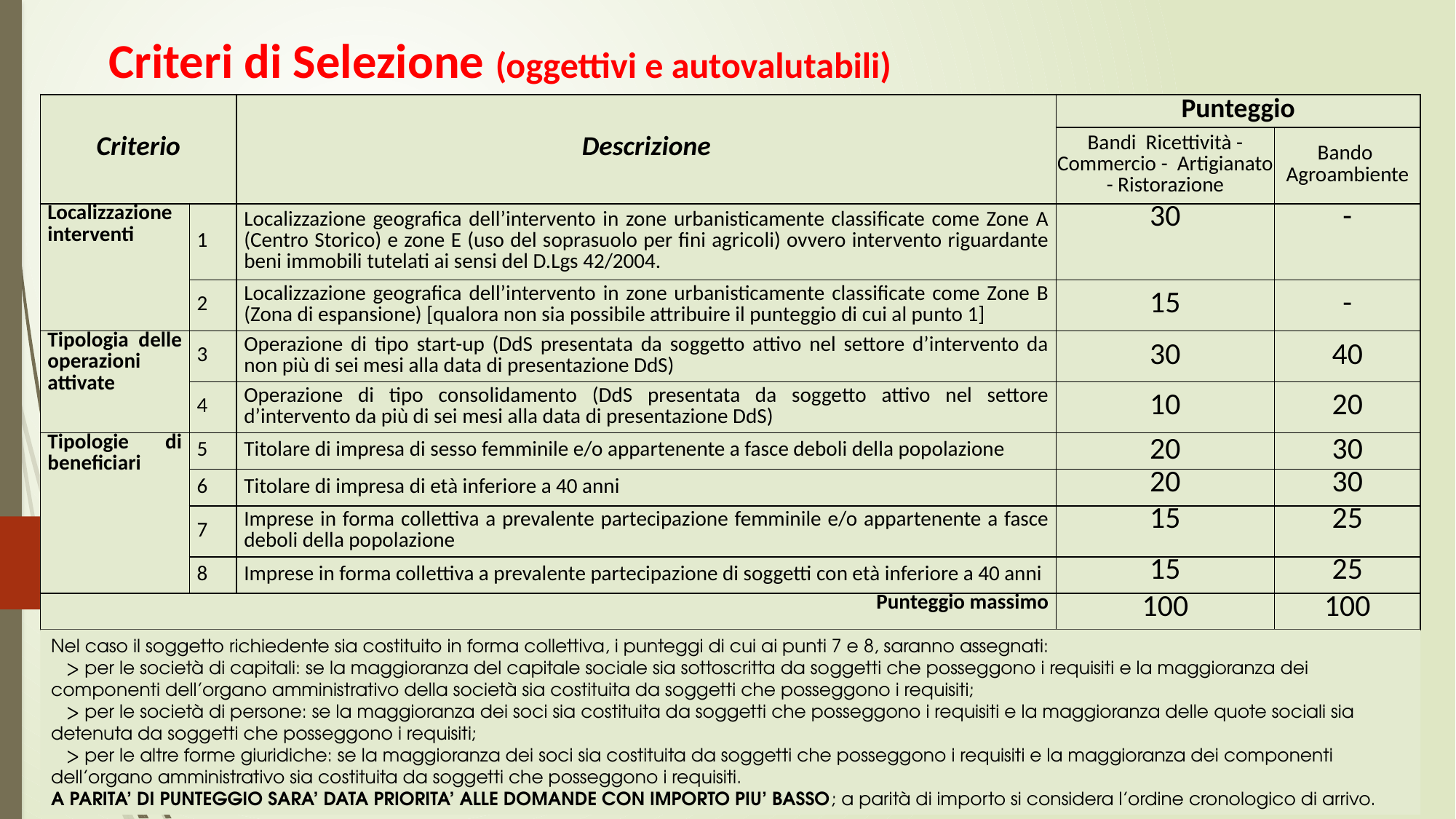

Criteri di Selezione (oggettivi e autovalutabili)
| Criterio |  | Descrizione | Punteggio |  |
| --- | --- | --- | --- | --- |
|  |  |  | Bandi Ricettività - Commercio - Artigianato - Ristorazione | Bando Agroambiente |
| Localizzazione interventi | 1 | Localizzazione geografica dell’intervento in zone urbanisticamente classificate come Zone A (Centro Storico) e zone E (uso del soprasuolo per fini agricoli) ovvero intervento riguardante beni immobili tutelati ai sensi del D.Lgs 42/2004. | 30 | - |
|  | 2 | Localizzazione geografica dell’intervento in zone urbanisticamente classificate come Zone B (Zona di espansione) [qualora non sia possibile attribuire il punteggio di cui al punto 1] | 15 | - |
| Tipologia delle operazioni attivate | 3 | Operazione di tipo start-up (DdS presentata da soggetto attivo nel settore d’intervento da non più di sei mesi alla data di presentazione DdS) | 30 | 40 |
|  | 4 | Operazione di tipo consolidamento (DdS presentata da soggetto attivo nel settore d’intervento da più di sei mesi alla data di presentazione DdS) | 10 | 20 |
| Tipologie di beneficiari | 5 | Titolare di impresa di sesso femminile e/o appartenente a fasce deboli della popolazione | 20 | 30 |
|  | 6 | Titolare di impresa di età inferiore a 40 anni | 20 | 30 |
|  | 7 | Imprese in forma collettiva a prevalente partecipazione femminile e/o appartenente a fasce deboli della popolazione | 15 | 25 |
|  | 8 | Imprese in forma collettiva a prevalente partecipazione di soggetti con età inferiore a 40 anni | 15 | 25 |
| Punteggio massimo |  |  | 100 | 100 |
Nel caso il soggetto richiedente sia costituito in forma collettiva, i punteggi di cui ai punti 7 e 8, saranno assegnati:
   > per le società di capitali: se la maggioranza del capitale sociale sia sottoscritta da soggetti che posseggono i requisiti e la maggioranza dei componenti dell’organo amministrativo della società sia costituita da soggetti che posseggono i requisiti;
   > per le società di persone: se la maggioranza dei soci sia costituita da soggetti che posseggono i requisiti e la maggioranza delle quote sociali sia detenuta da soggetti che posseggono i requisiti;
   > per le altre forme giuridiche: se la maggioranza dei soci sia costituita da soggetti che posseggono i requisiti e la maggioranza dei componenti dell’organo amministrativo sia costituita da soggetti che posseggono i requisiti.
A PARITA’ DI PUNTEGGIO SARA’ DATA PRIORITA’ ALLE DOMANDE CON IMPORTO PIU’ BASSO; a parità di importo si considera l’ordine cronologico di arrivo.